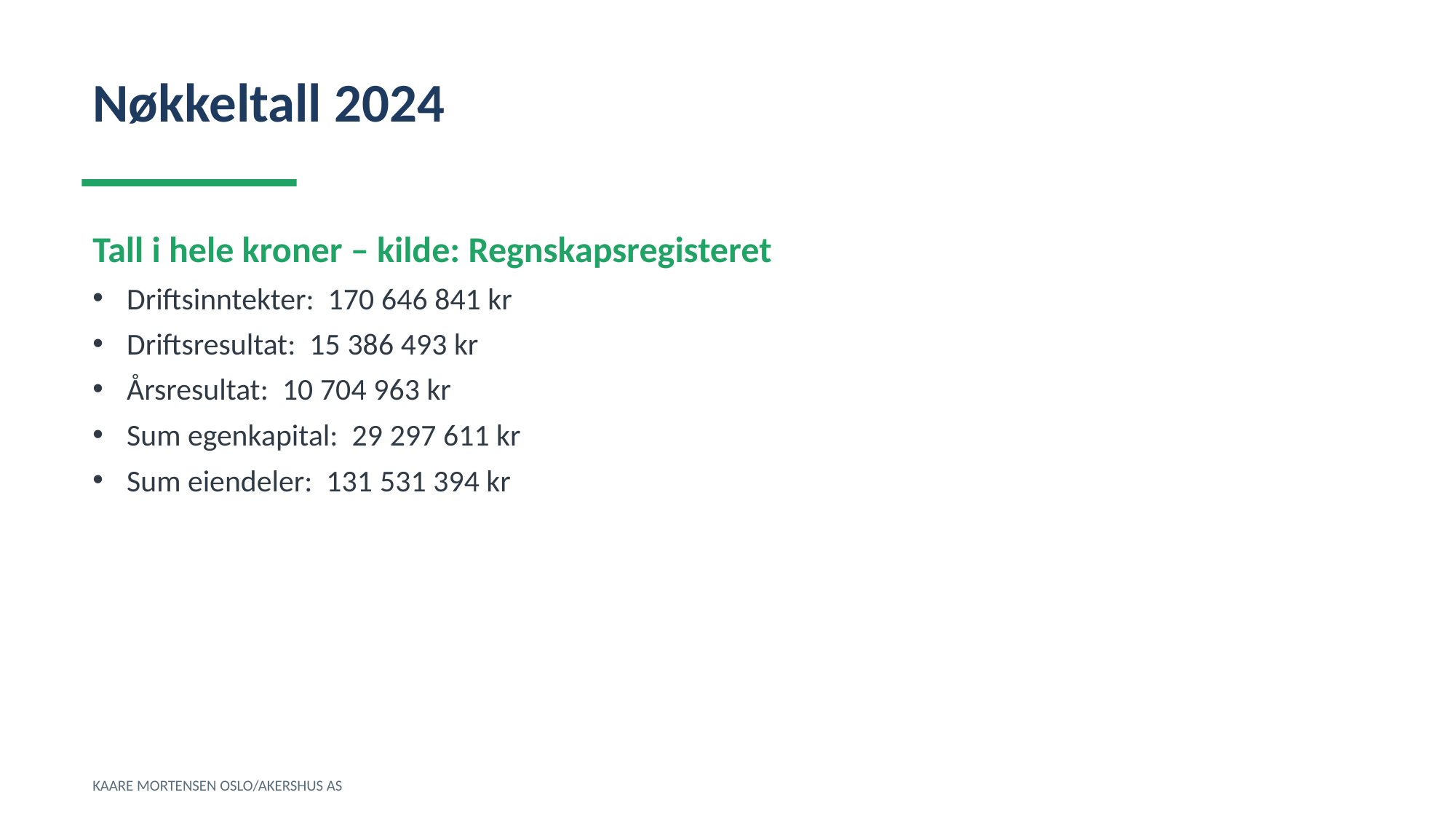

Nøkkeltall 2024

Tall i hele kroner – kilde: Regnskapsregisteret
Driftsinntekter:  170 646 841 kr
Driftsresultat:  15 386 493 kr
Årsresultat:  10 704 963 kr
Sum egenkapital:  29 297 611 kr
Sum eiendeler:  131 531 394 kr
KAARE MORTENSEN OSLO/AKERSHUS AS